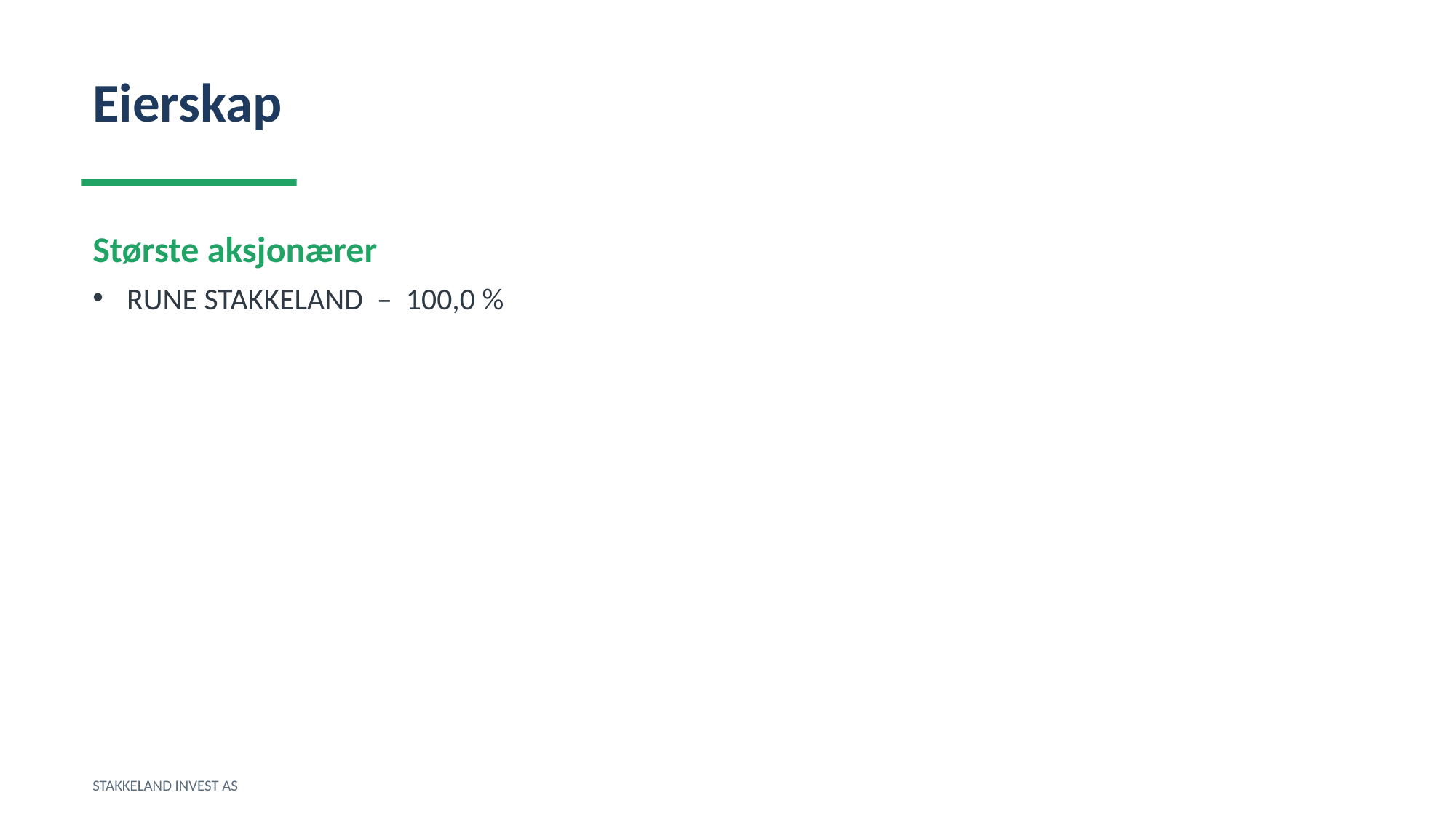

Eierskap

Største aksjonærer
RUNE STAKKELAND  –  100,0 %
STAKKELAND INVEST AS